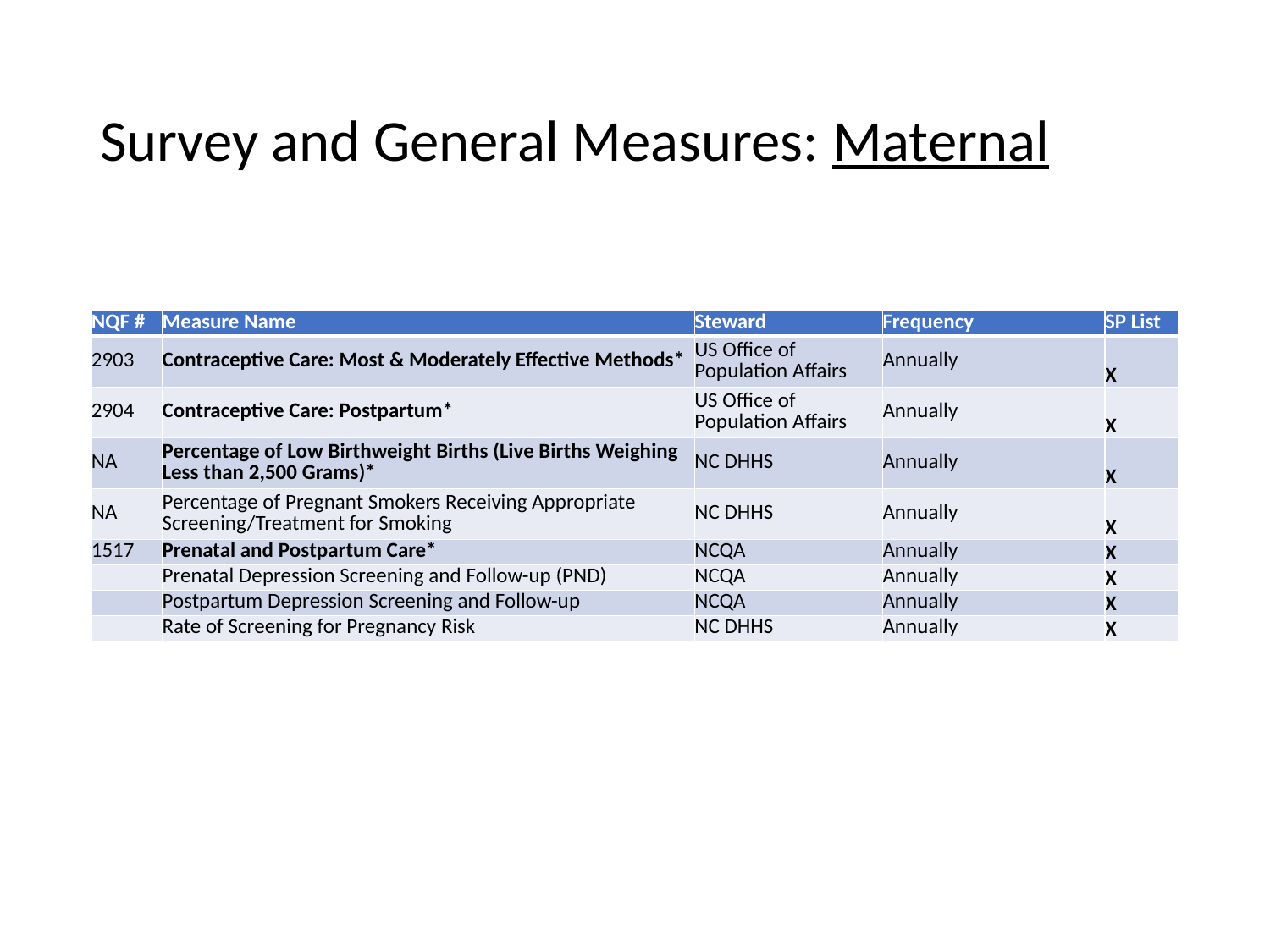

# Survey and General Measures: Maternal
| NQF # | Measure Name | Steward | Frequency | SP List |
| --- | --- | --- | --- | --- |
| 2903 | Contraceptive Care: Most & Moderately Effective Methods\* | US Office of Population Affairs | Annually | X |
| 2904 | Contraceptive Care: Postpartum\* | US Office of Population Affairs | Annually | X |
| NA | Percentage of Low Birthweight Births (Live Births Weighing Less than 2,500 Grams)\* | NC DHHS | Annually | X |
| NA | Percentage of Pregnant Smokers Receiving Appropriate Screening/Treatment for Smoking | NC DHHS | Annually | X |
| 1517 | Prenatal and Postpartum Care\* | NCQA | Annually | X |
|  | Prenatal Depression Screening and Follow-up (PND) | NCQA | Annually | X |
|  | Postpartum Depression Screening and Follow-up | NCQA | Annually | X |
|  | Rate of Screening for Pregnancy Risk | NC DHHS | Annually | X |